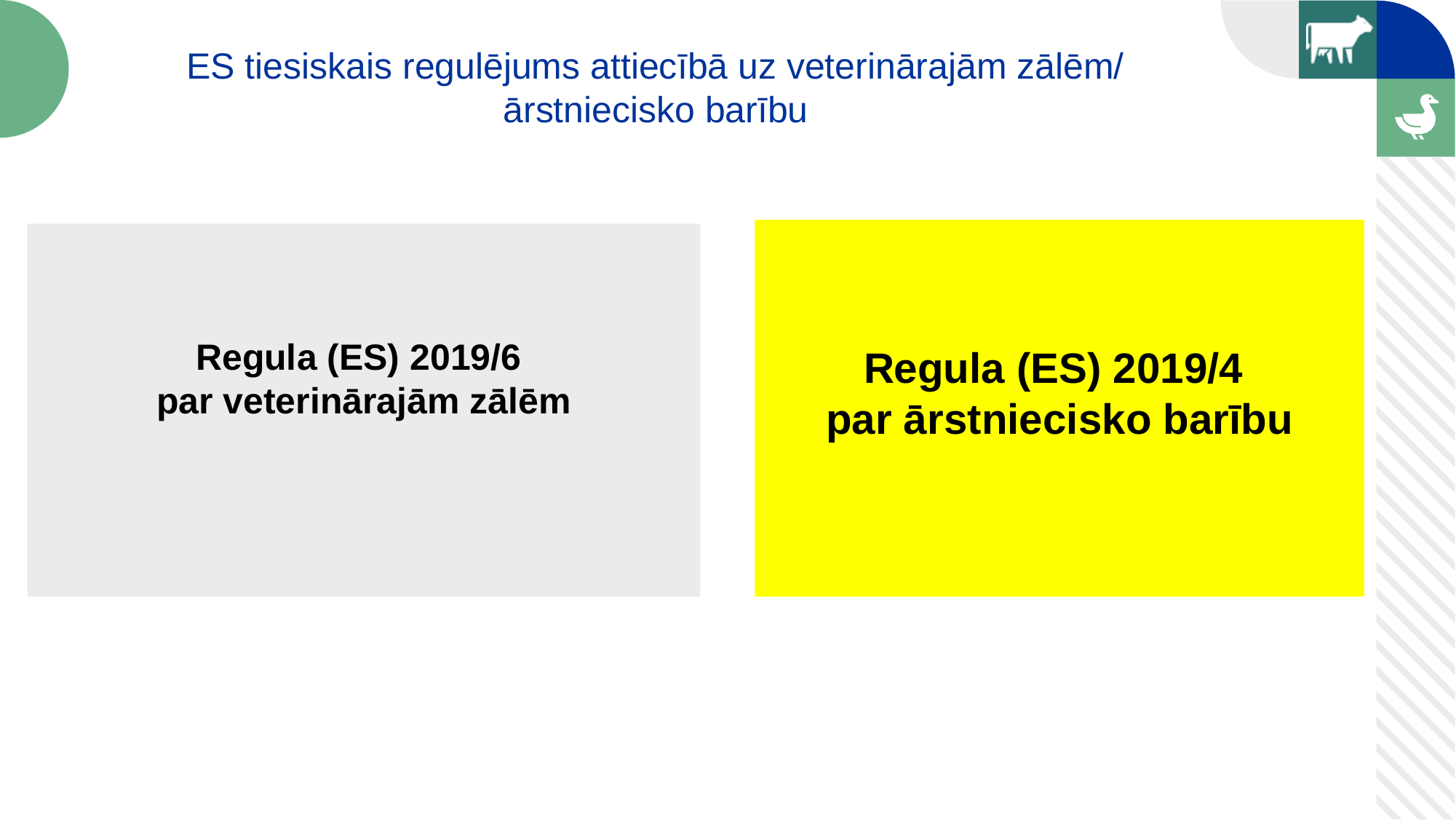

ES tiesiskais regulējums attiecībā uz veterinārajām zālēm/
ārstniecisko barību

Regula (ES) 2019/4
par ārstniecisko barību

Regula (ES) 2019/6
par veterinārajām zālēm